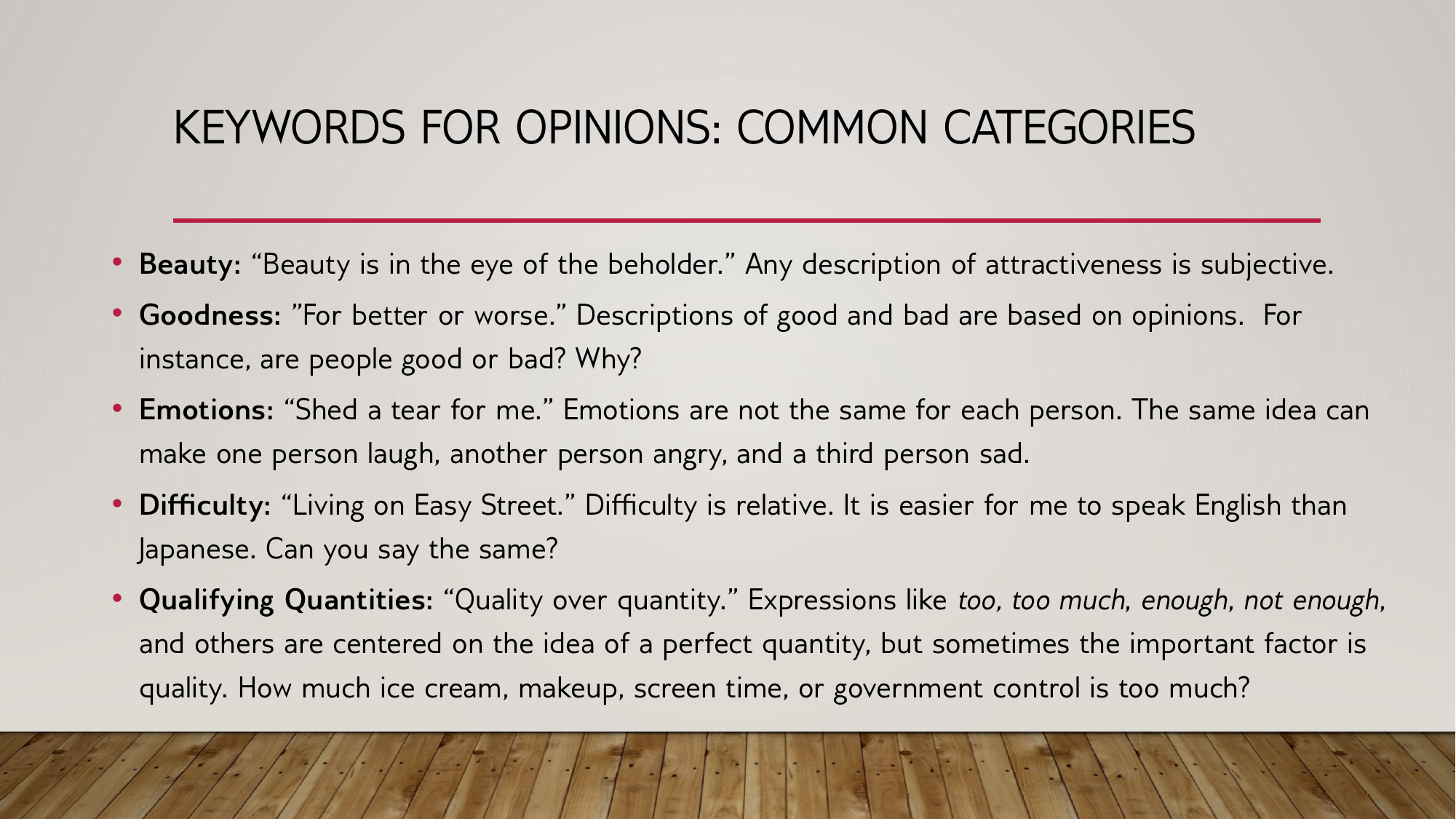

# Keywords for opinions: Common Categories
Beauty: “Beauty is in the eye of the beholder.” Any description of attractiveness is subjective.
Goodness: ”For better or worse.” Descriptions of good and bad are based on opinions.  For instance, are people good or bad? Why?
Emotions: “Shed a tear for me.” Emotions are not the same for each person. The same idea can make one person laugh, another person angry, and a third person sad.
Difficulty: “Living on Easy Street.” Difficulty is relative. It is easier for me to speak English than Japanese. Can you say the same?
Qualifying Quantities: “Quality over quantity.” Expressions like too, too much, enough, not enough, and others are centered on the idea of a perfect quantity, but sometimes the important factor is quality. How much ice cream, makeup, screen time, or government control is too much?